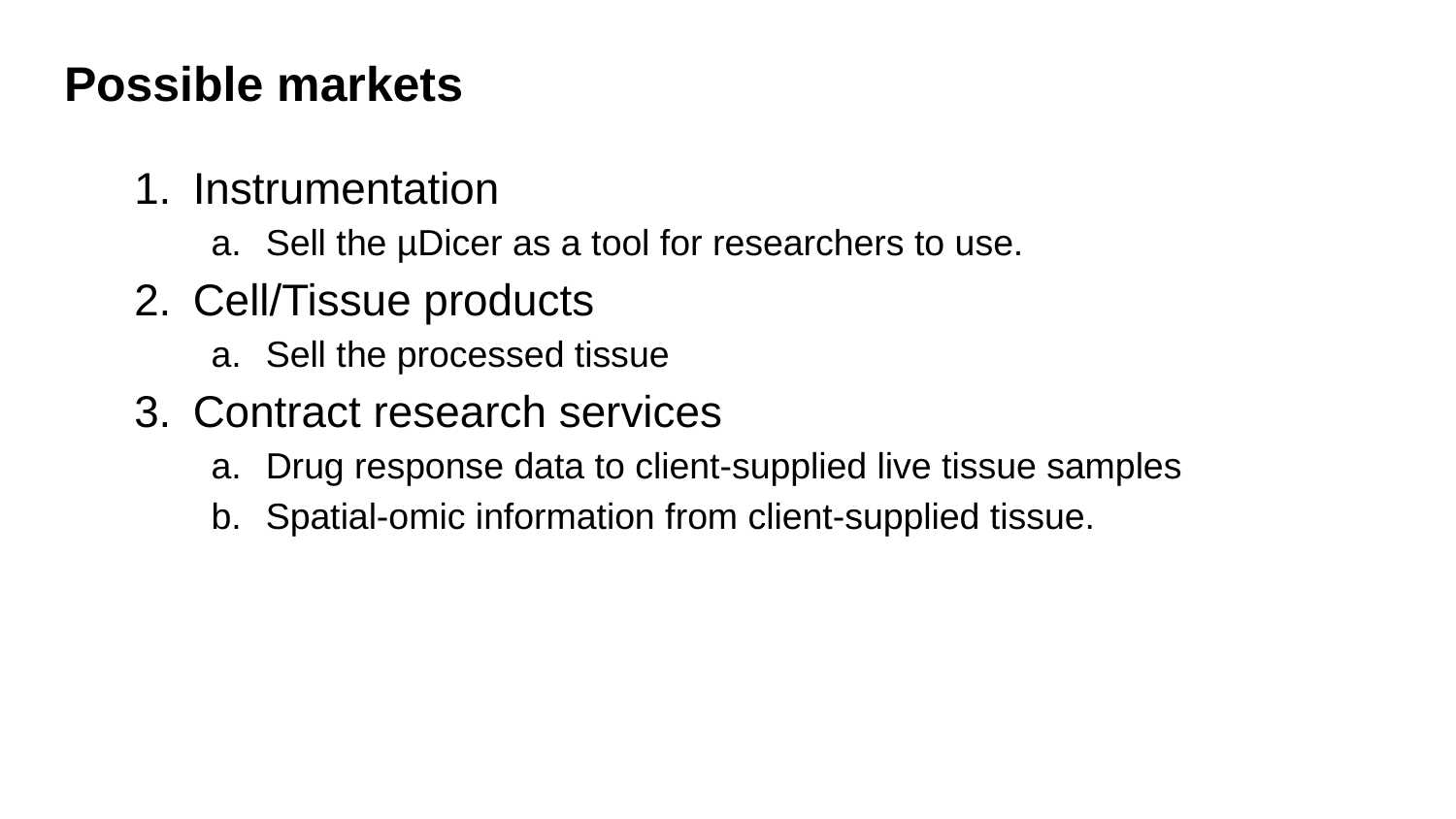

# Possible markets
Instrumentation
Sell the µDicer as a tool for researchers to use.
Cell/Tissue products
Sell the processed tissue
Contract research services
Drug response data to client-supplied live tissue samples
Spatial-omic information from client-supplied tissue.